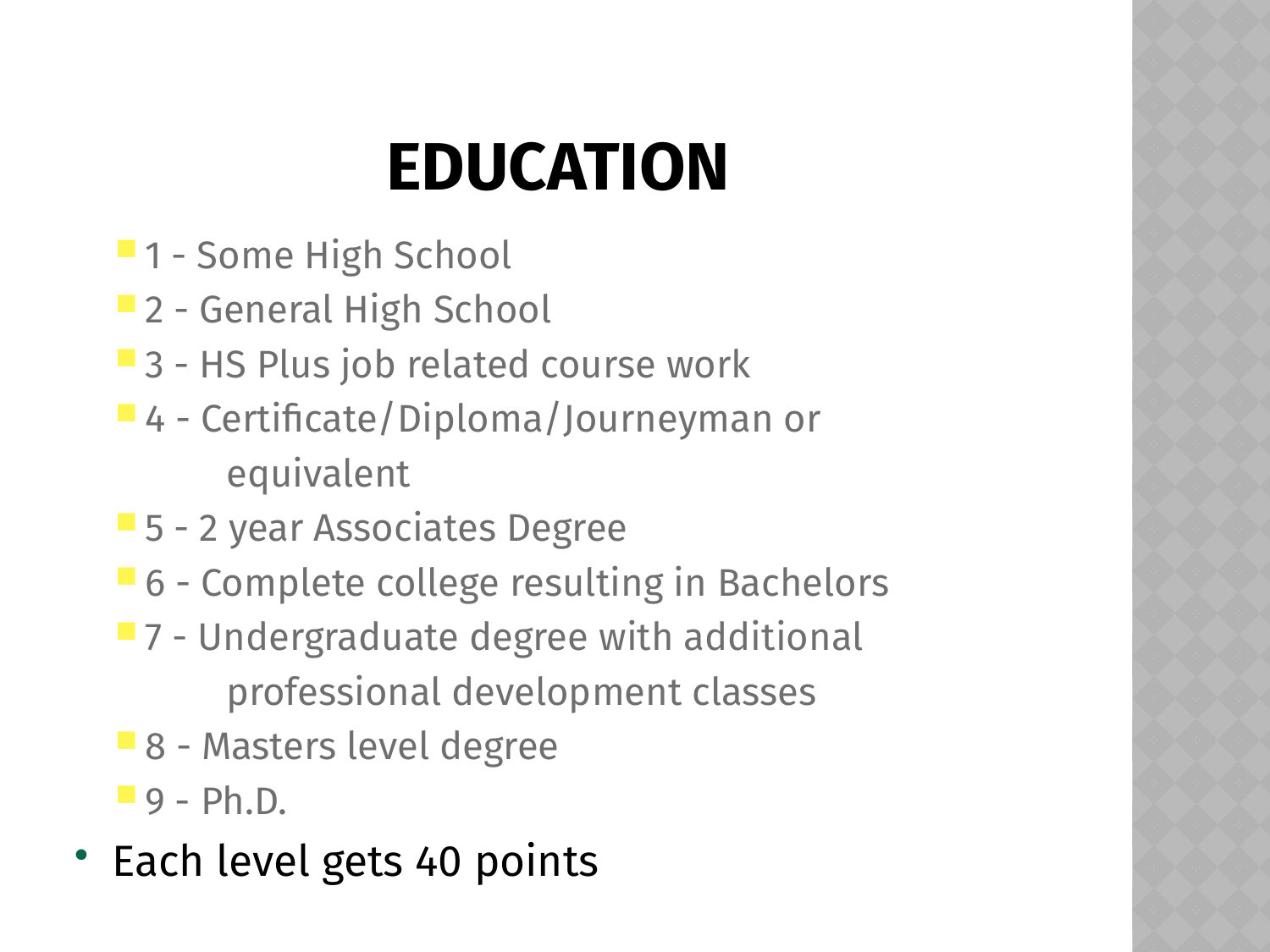

# Education
1 - Some High School
2 - General High School
3 - HS Plus job related course work
4 - Certificate/Diploma/Journeyman or
           equivalent
5 - 2 year Associates Degree
6 - Complete college resulting in Bachelors
7 - Undergraduate degree with additional
           professional development classes
8 - Masters level degree
9 - Ph.D.
Each level gets 40 points